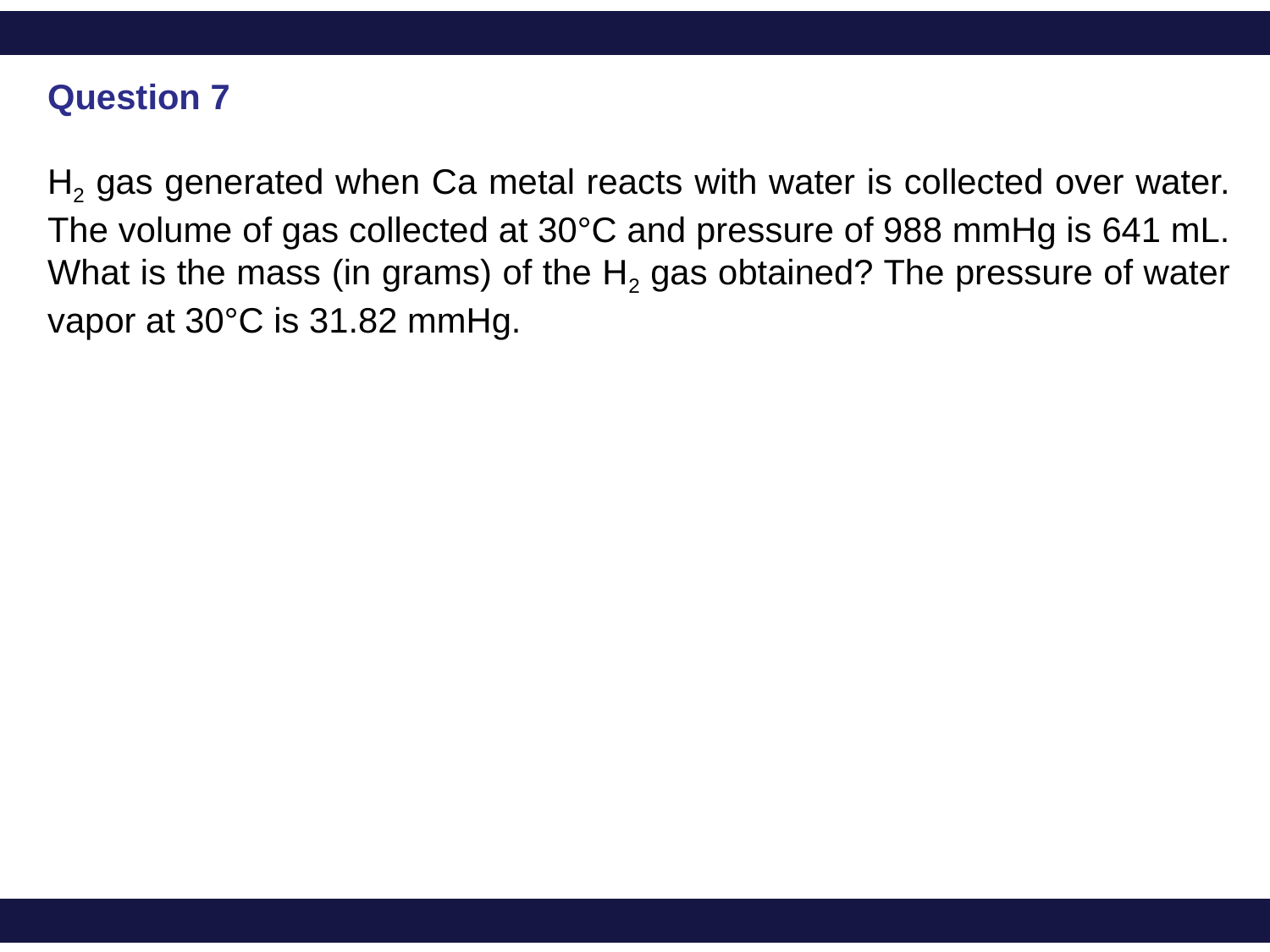

Question 7

H2 gas generated when Ca metal reacts with water is collected over water. The volume of gas collected at 30°C and pressure of 988 mmHg is 641 mL. What is the mass (in grams) of the H2 gas obtained? The pressure of water vapor at 30°C is 31.82 mmHg.